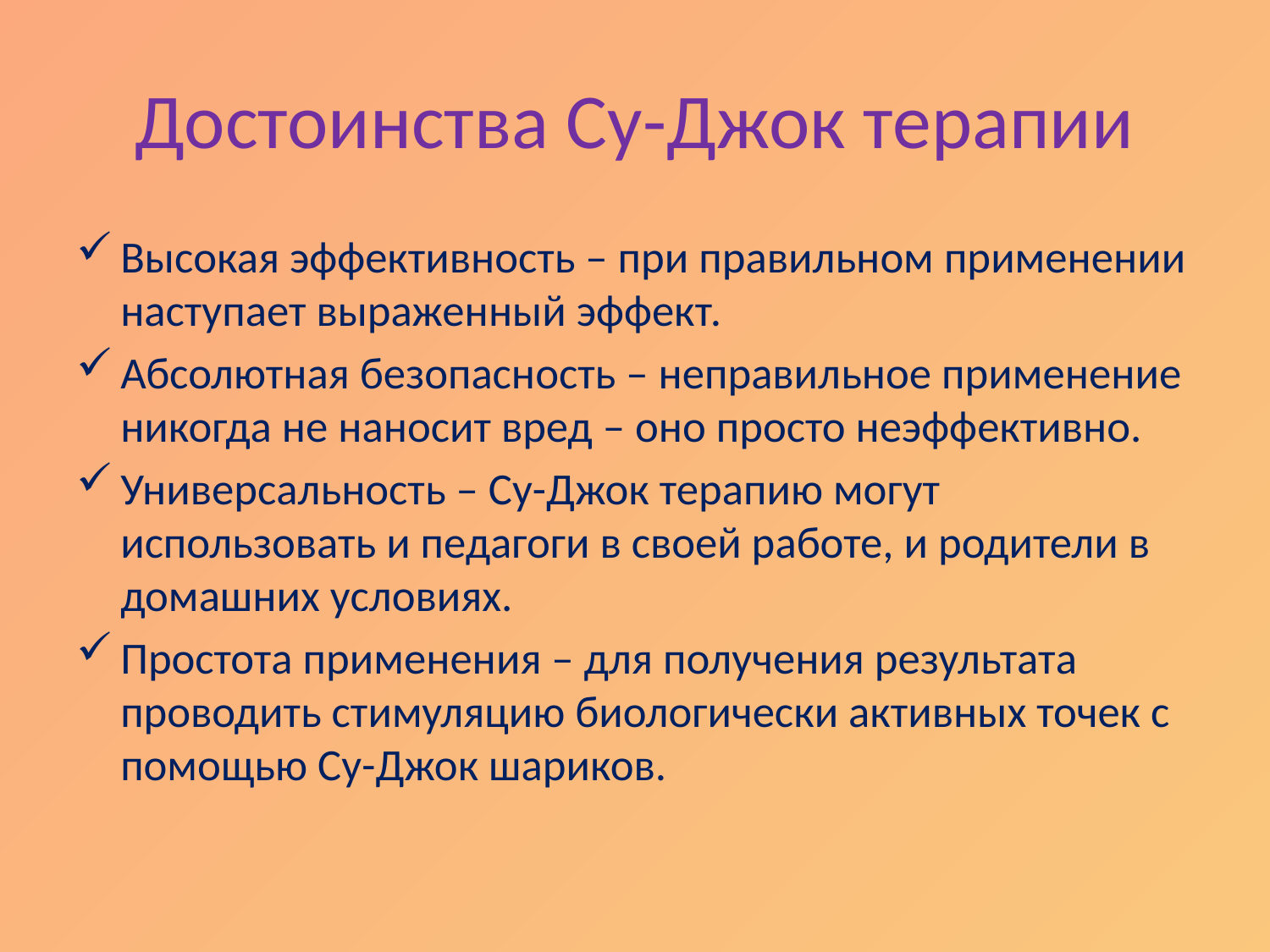

# Достоинства Су-Джок терапии
Высокая эффективность – при правильном применении наступает выраженный эффект.
Абсолютная безопасность – неправильное применение никогда не наносит вред – оно просто неэффективно.
Универсальность – Су-Джок терапию могут использовать и педагоги в своей работе, и родители в домашних условиях.
Простота применения – для получения результата проводить стимуляцию биологически активных точек с помощью Су-Джок шариков.